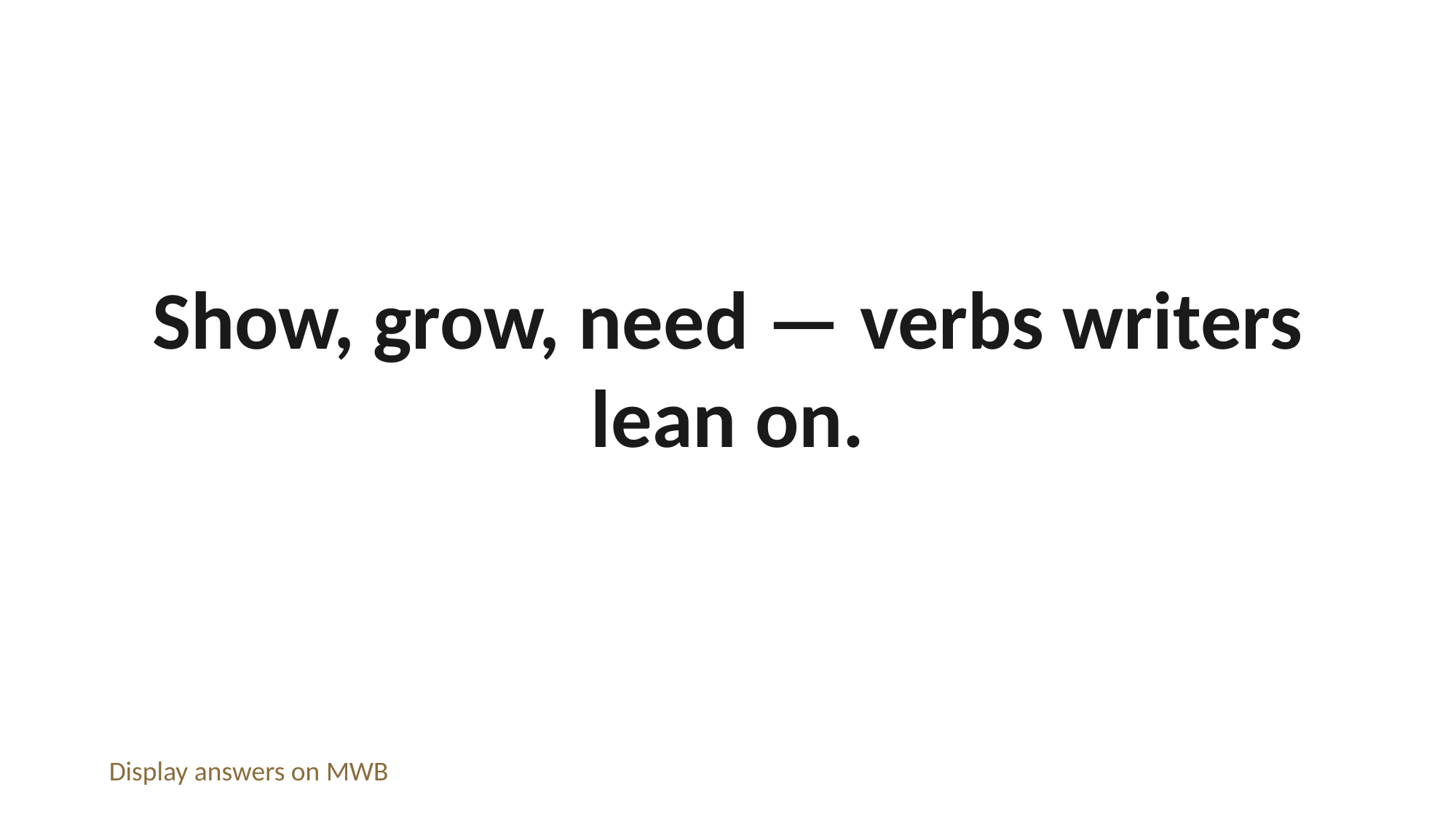

Show, grow, need — verbs writers lean on.
Display answers on MWB